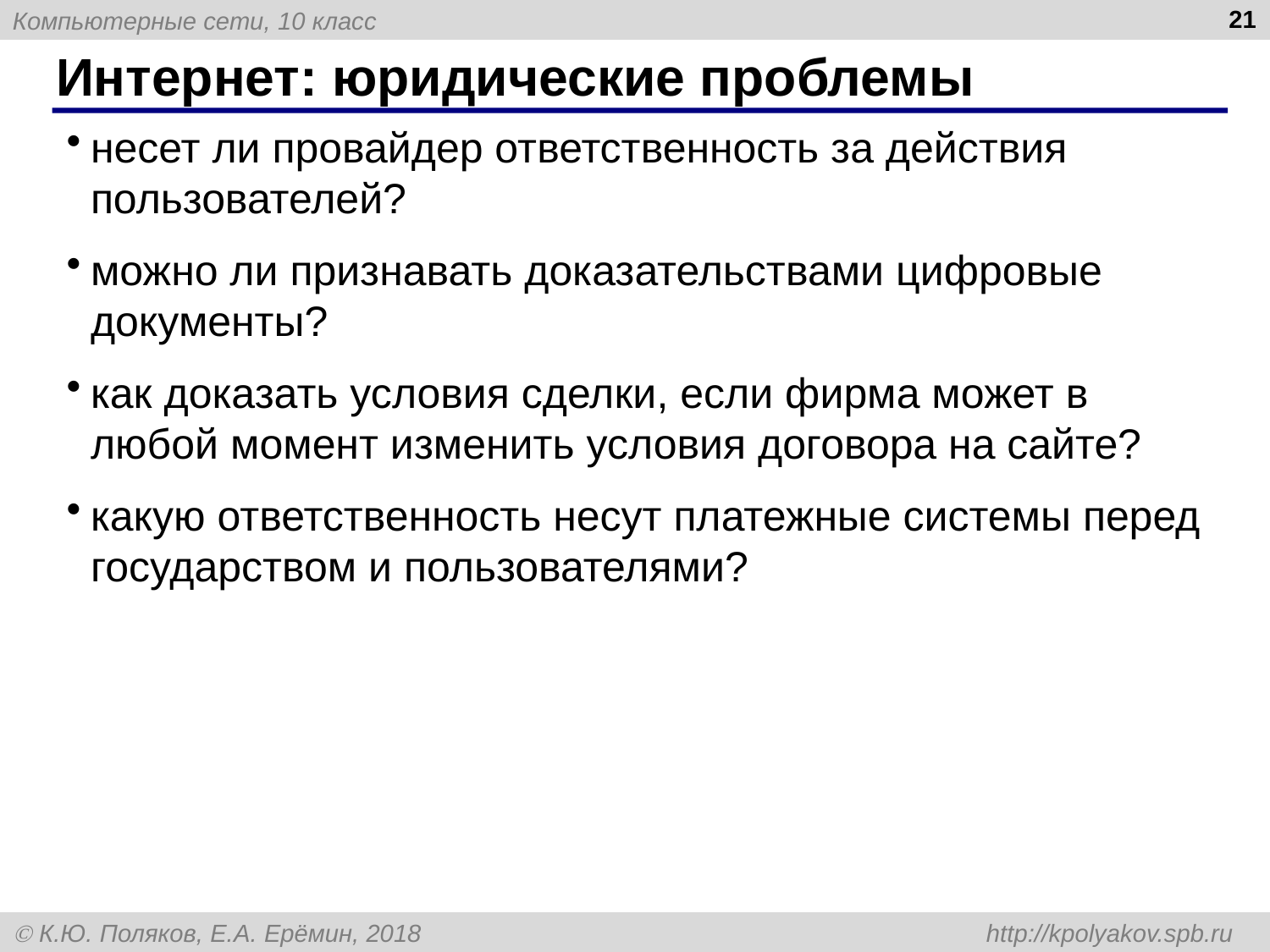

21
# Интернет: юридические проблемы
несет ли провайдер ответственность за действия пользователей?
можно ли признавать доказательствами цифровые документы?
как доказать условия сделки, если фирма может в любой момент изменить условия договора на сайте?
какую ответственность несут платежные системы перед государством и пользователями?